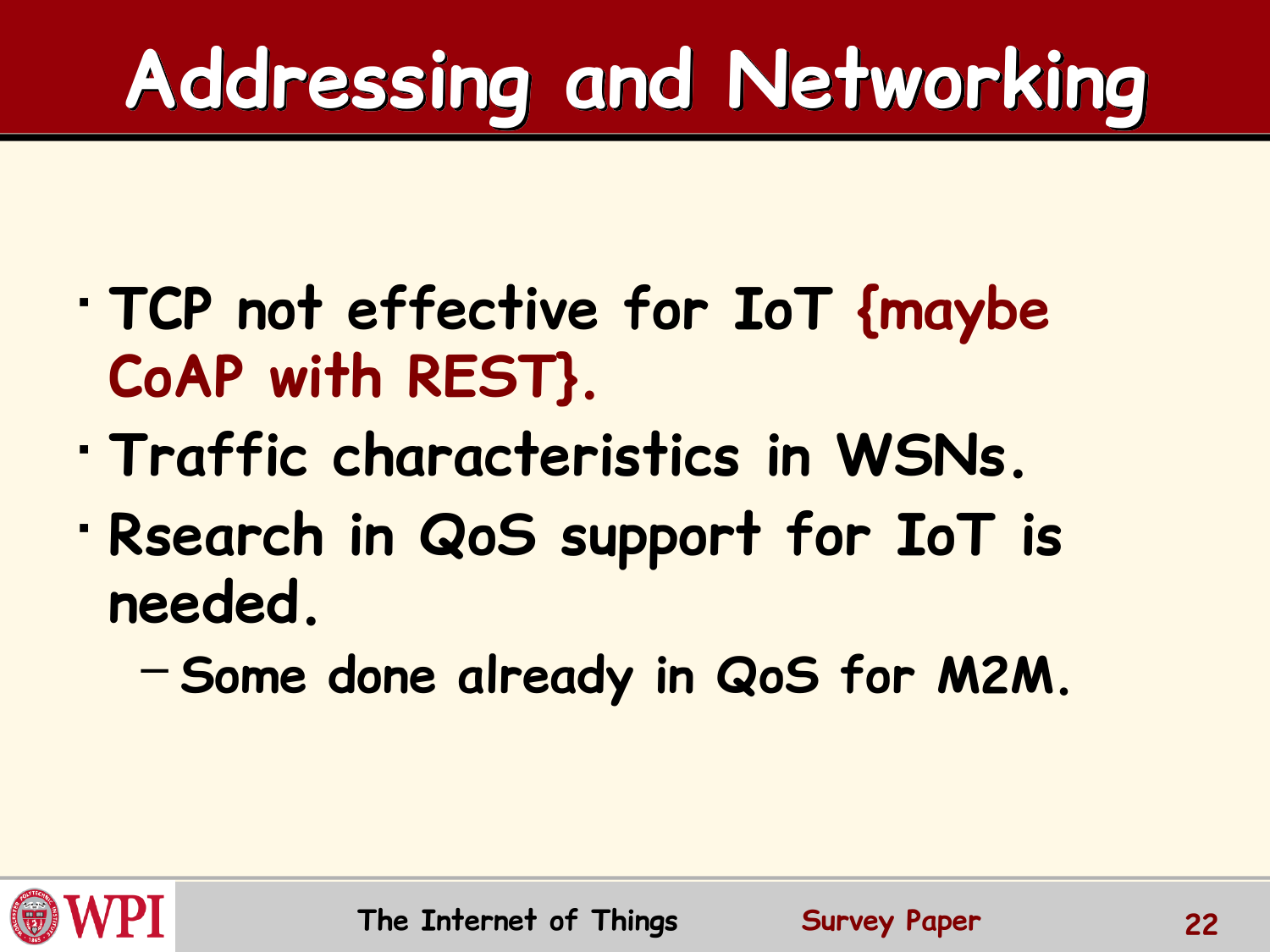

# Addressing and Networking
TCP not effective for IoT {maybe CoAP with REST}.
Traffic characteristics in WSNs.
Rsearch in QoS support for IoT is needed.
Some done already in QoS for M2M.
  The Internet of Things          Survey Paper
22